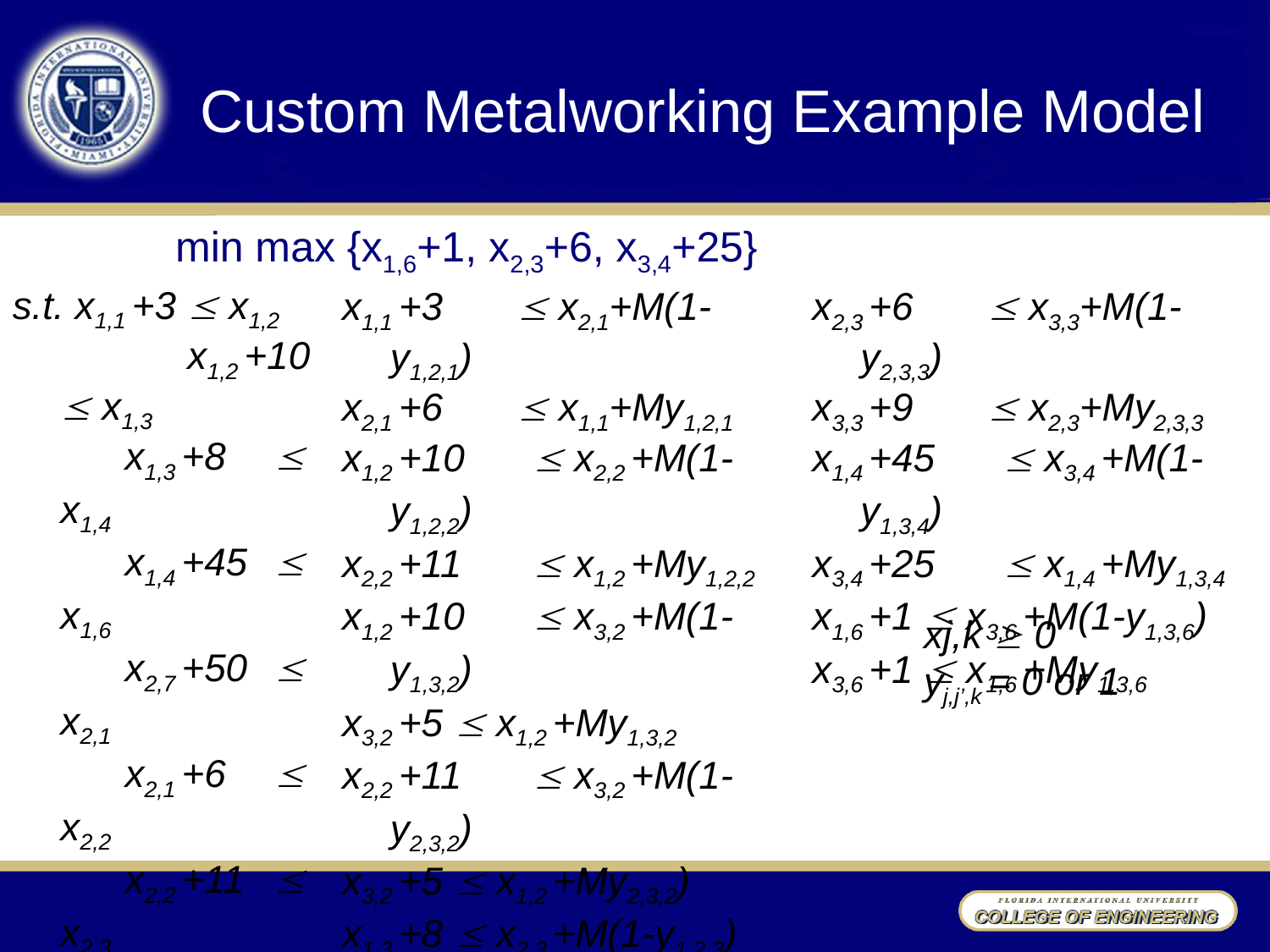

# Custom Metalworking Example Model
	min max {x1,6+1, x2,3+6, x3,4+25}

s.t. x1,1 +3 	≤ x1,2
		x1,2 +10	≤ x1,3
	x1,3 +8	≤ x1,4
	x1,4 +45	≤ x1,6
	x2,7 +50	≤ x2,1
	x2,1 +6	≤ x2,2
	x2,2 +11	≤ x2,3
	x3,2 +5	≤ x3,3
	x3,3 +9	≤ x3,5
	x3,5 +2	≤ x3,6
	x3,6 +1	≤ x3,4
x1,1 +3 	≤ x2,1+M(1-y1,2,1)
x2,1 +6	≤ x1,1+My1,2,1
x1,2 +10	≤ x2,2 +M(1-y1,2,2)
x2,2 +11	≤ x1,2 +My1,2,2
x1,2 +10	≤ x3,2 +M(1-y1,3,2)
x3,2 +5	≤ x1,2 +My1,3,2
x2,2 +11	≤ x3,2 +M(1-y2,3,2)
x3,2 +5	≤ x1,2 +My2,3,2)
x1,3 +8	≤ x2,3 +M(1-y1,2,3)
x2,3 +6	≤ x1,3 +My1,2,3)
x1,3 +8	≤ x3,3 +M(1-y1,3,3)
x3,3 +9	≤ x1,3 +My1,3,3)
x2,3 +6 	≤ x3,3+M(1-y2,3,3)
x3,3 +9	≤ x2,3+My2,3,3
x1,4 +45	≤ x3,4 +M(1-y1,3,4)
x3,4 +25	≤ x1,4 +My1,3,4
x1,6 +1	≤ x3,6 +M(1-y1,3,6)
x3,6 +1	≤ x1,6 +My1,3,6
xj,k ≥ 0
yj,j’,k = 0 or 1